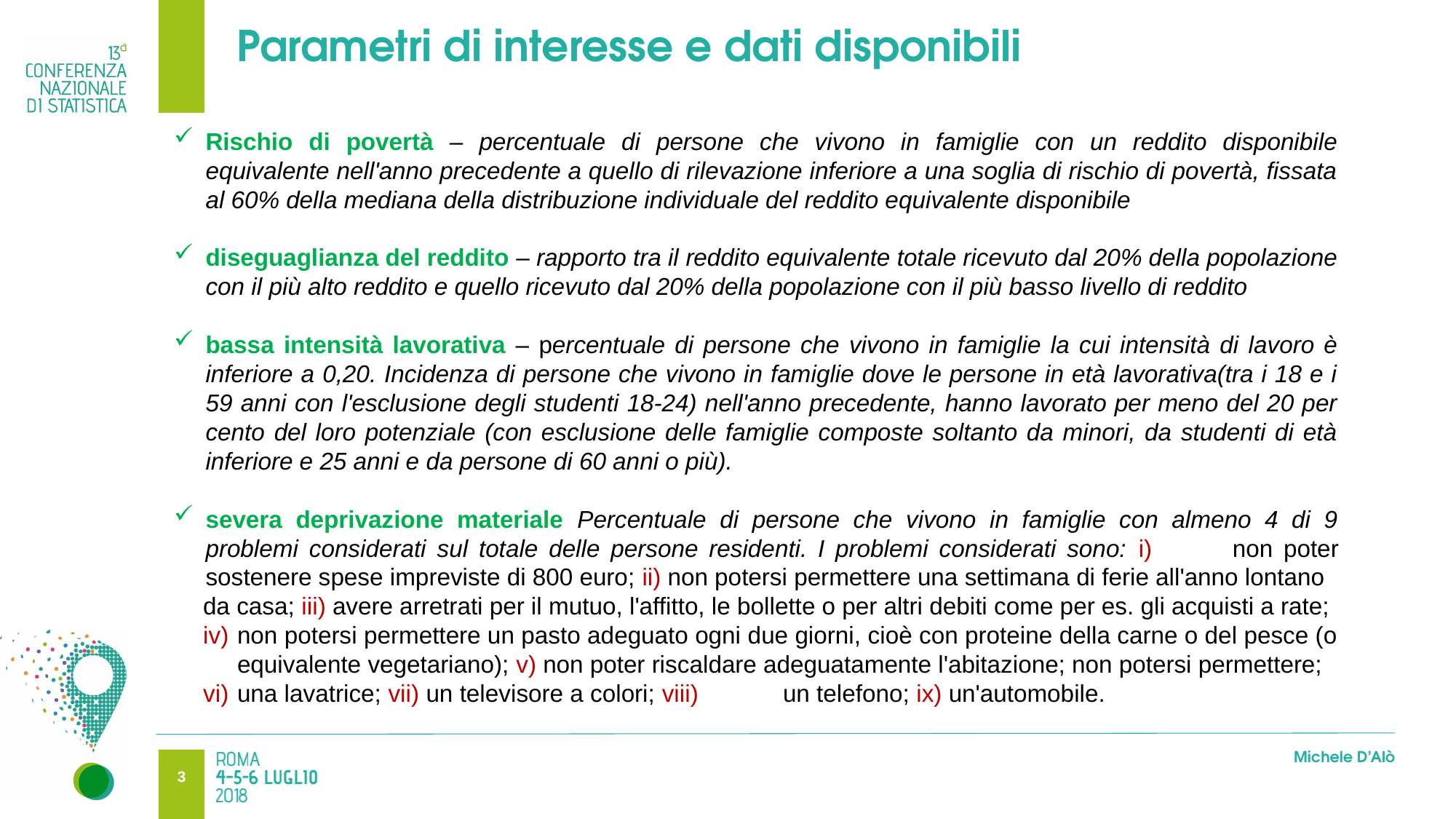

3
# Parametri di interesse e dati disponibili
Rischio di povertà – percentuale di persone che vivono in famiglie con un reddito disponibile equivalente nell'anno precedente a quello di rilevazione inferiore a una soglia di rischio di povertà, fissata al 60% della mediana della distribuzione individuale del reddito equivalente disponibile

diseguaglianza del reddito – rapporto tra il reddito equivalente totale ricevuto dal 20% della popolazione con il più alto reddito e quello ricevuto dal 20% della popolazione con il più basso livello di reddito

bassa intensità lavorativa – percentuale di persone che vivono in famiglie la cui intensità di lavoro è inferiore a 0,20. Incidenza di persone che vivono in famiglie dove le persone in età lavorativa(tra i 18 e i 59 anni con l'esclusione degli studenti 18-24) nell'anno precedente, hanno lavorato per meno del 20 per cento del loro potenziale (con esclusione delle famiglie composte soltanto da minori, da studenti di età inferiore e 25 anni e da persone di 60 anni o più).

severa deprivazione materiale Percentuale di persone che vivono in famiglie con almeno 4 di 9 problemi considerati sul totale delle persone residenti. I problemi considerati sono: i)	non poter sostenere spese impreviste di 800 euro; ii) non potersi permettere una settimana di ferie all'anno lontano
da casa; iii) avere arretrati per il mutuo, l'affitto, le bollette o per altri debiti come per es. gli acquisti a rate;
iv)	non potersi permettere un pasto adeguato ogni due giorni, cioè con proteine della carne o del pesce (o equivalente vegetariano); v) non poter riscaldare adeguatamente l'abitazione; non potersi permettere;
vi)	una lavatrice; vii) un televisore a colori; viii)	un telefono; ix) un'automobile.

Michele D’Alò
3